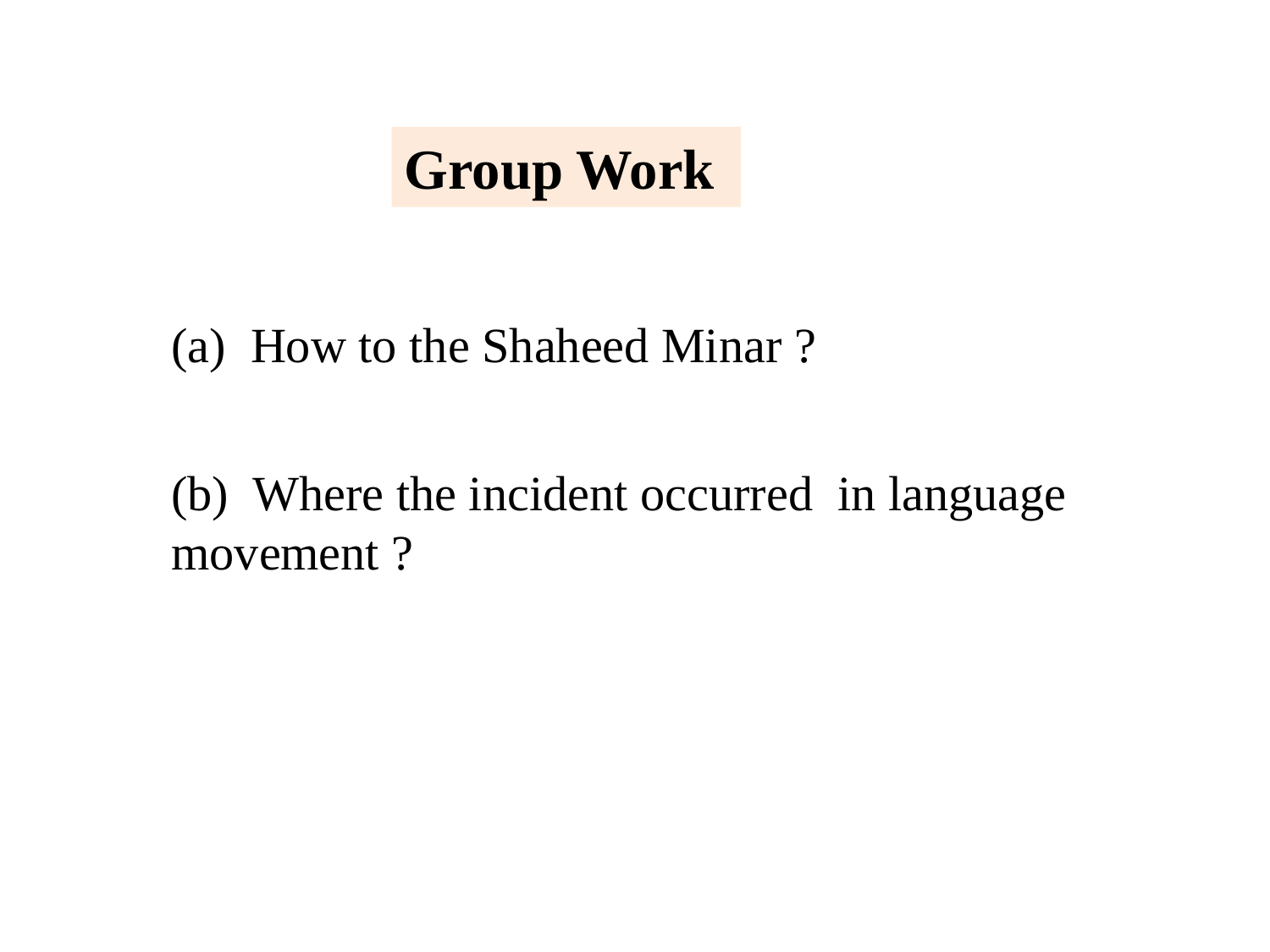

Group Work
(a)  How to the Shaheed Minar ?
(b)  Where the incident occurred  in language movement ?